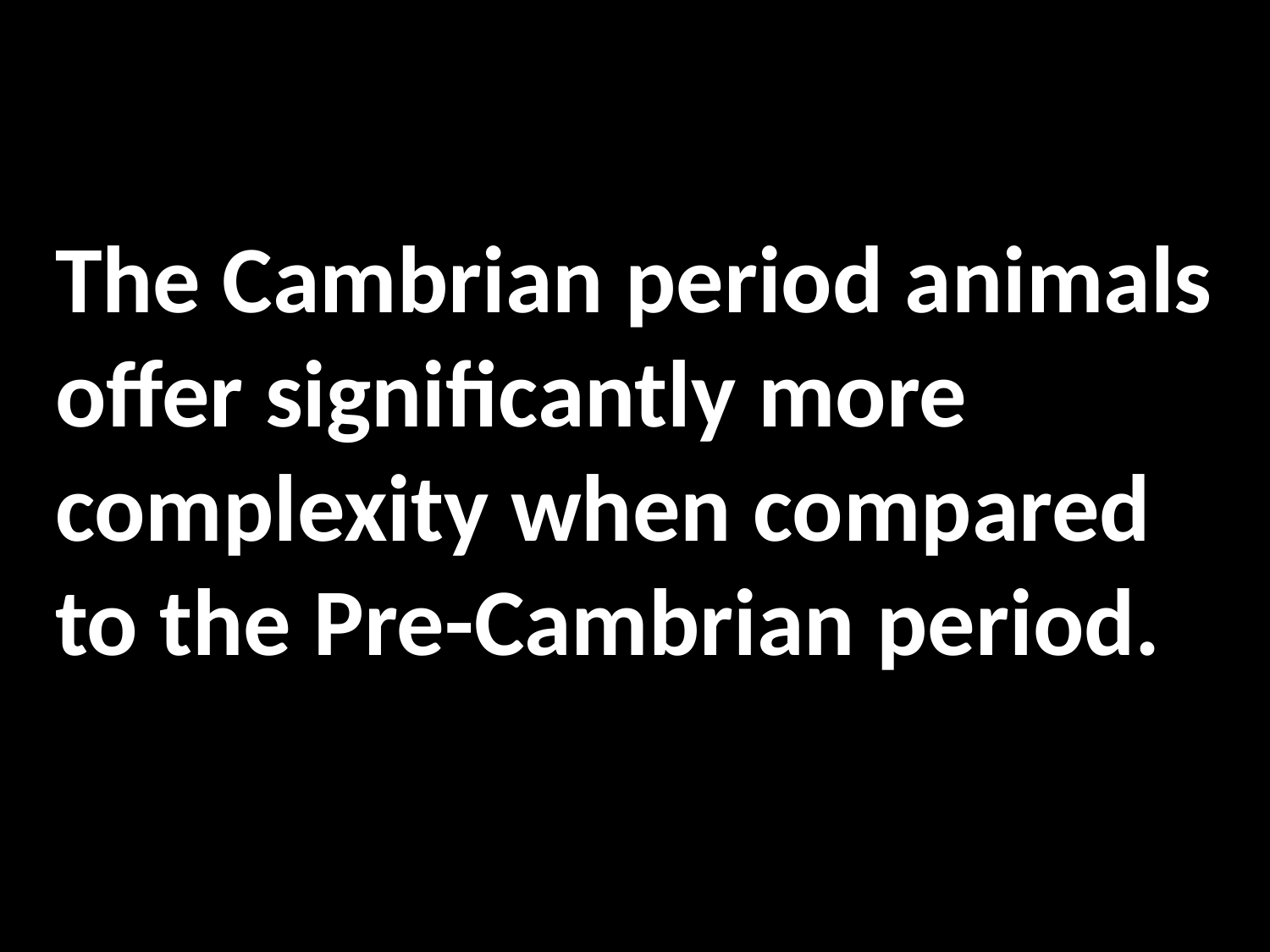

The Cambrian period animals offer significantly more complexity when compared to the Pre-Cambrian period.